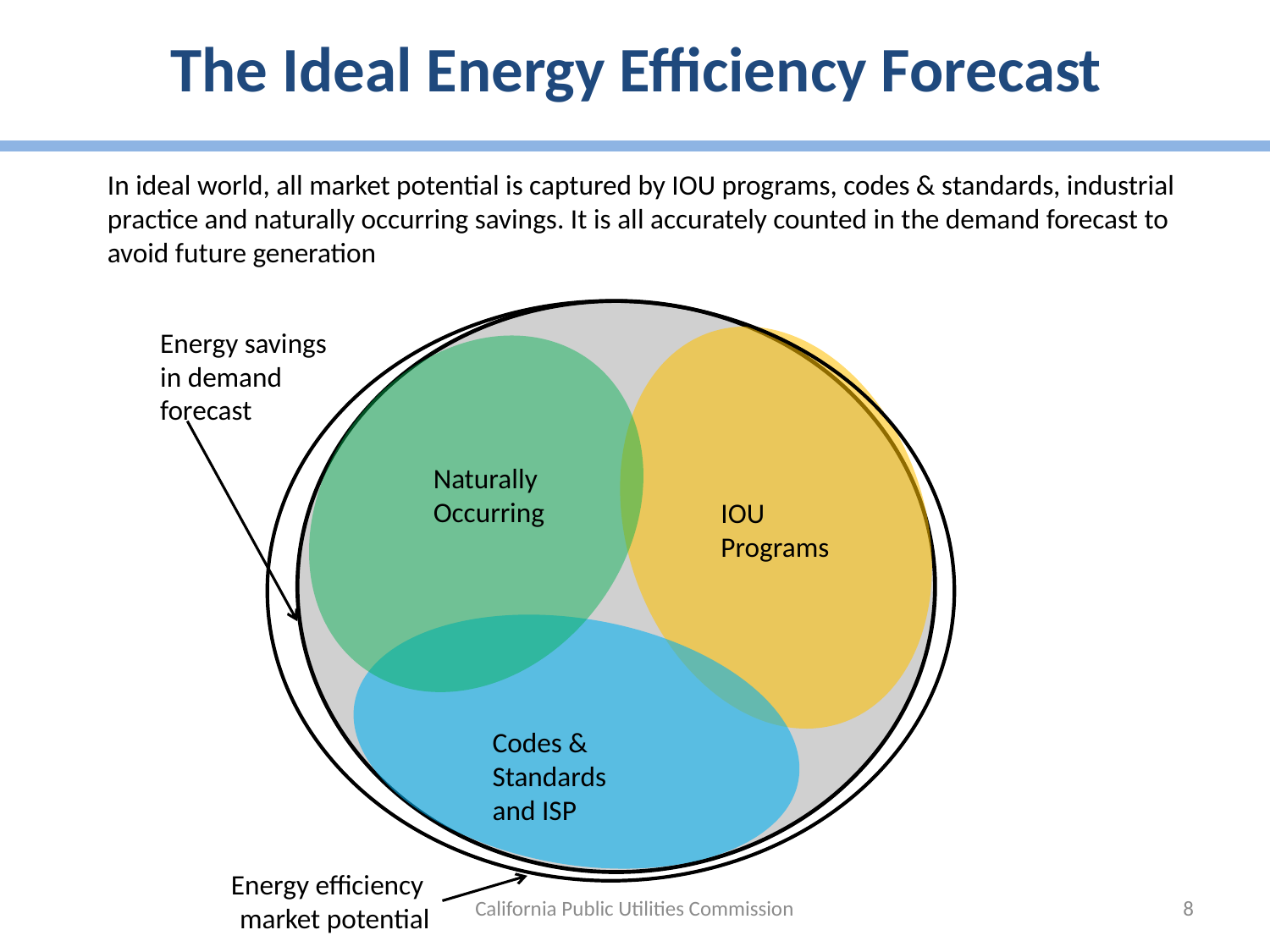

# The Ideal Energy Efficiency Forecast
In ideal world, all market potential is captured by IOU programs, codes & standards, industrial practice and naturally occurring savings. It is all accurately counted in the demand forecast to avoid future generation

Energy savings in demand forecast

Naturally Occurring
IOU Programs

Codes & Standards and ISP
Energy efficiency  market potential
California Public Utilities Commission
8